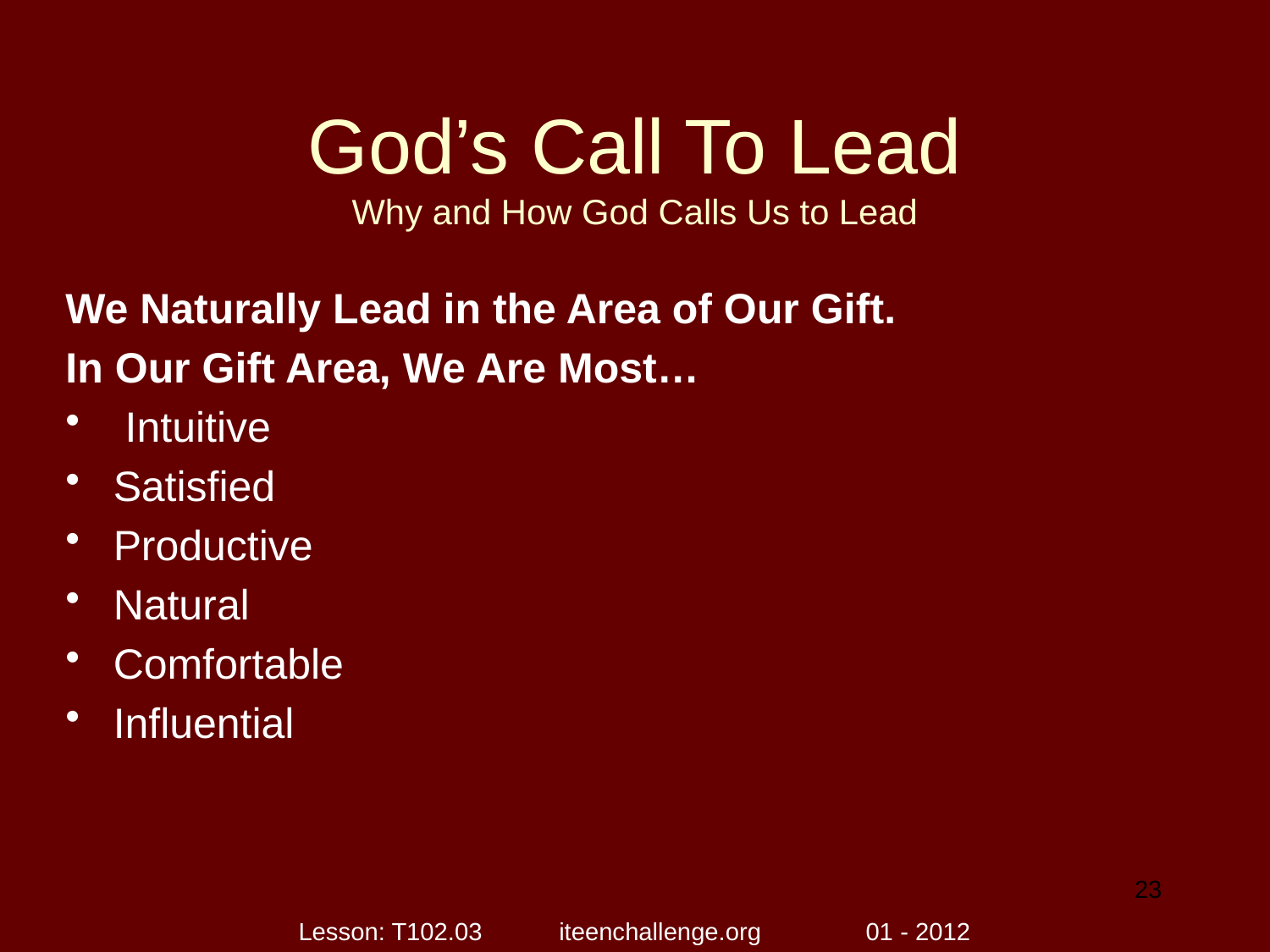

# God’s Call To Lead Why and How God Calls Us to Lead
We Naturally Lead in the Area of Our Gift.
In Our Gift Area, We Are Most…
 Intuitive
Satisfied
Productive
Natural
Comfortable
Influential
23
Lesson: T102.03           iteenchallenge.org               01 - 2012